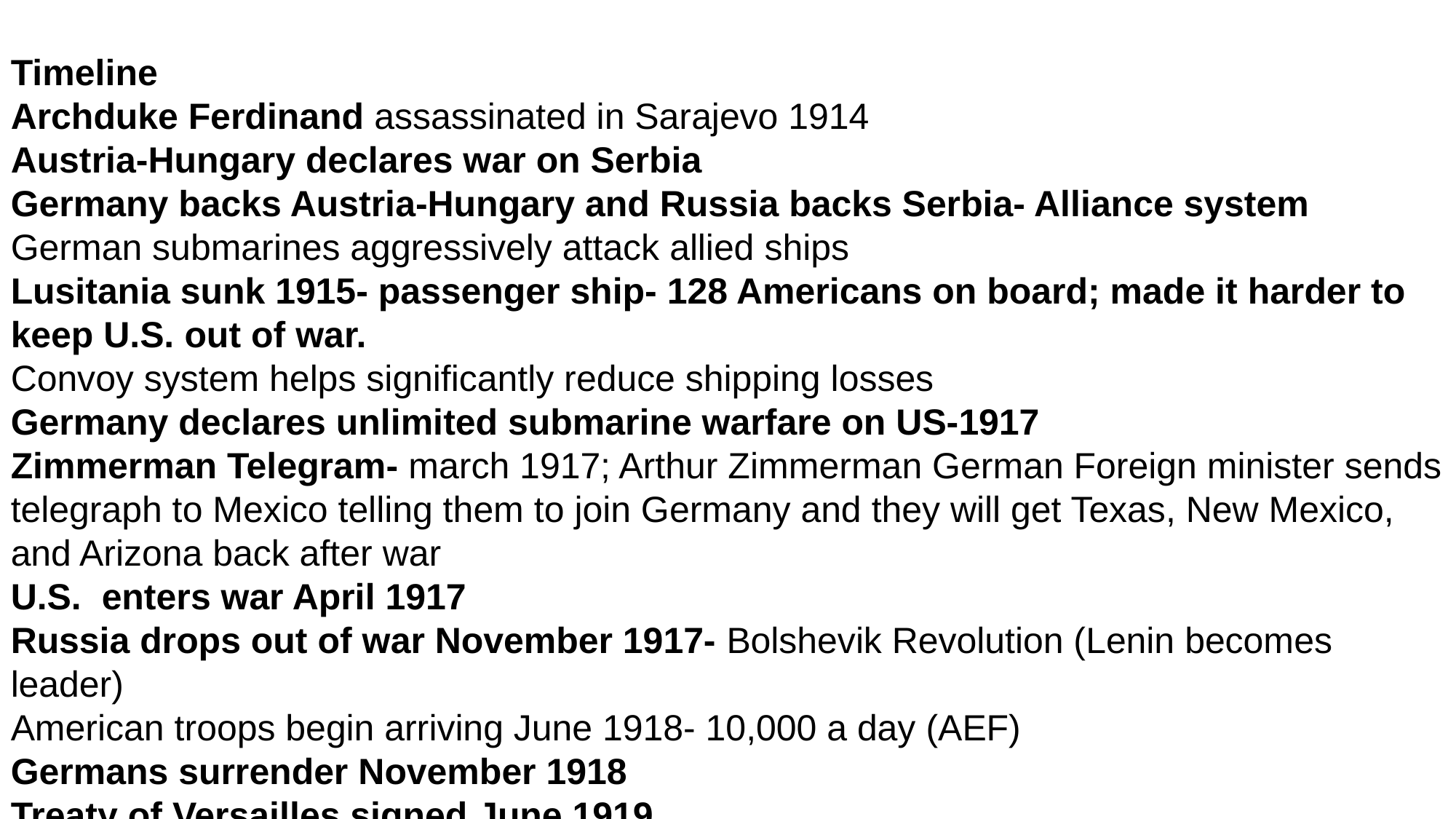

Timeline
Archduke Ferdinand assassinated in Sarajevo 1914
Austria-Hungary declares war on Serbia
Germany backs Austria-Hungary and Russia backs Serbia- Alliance system
German submarines aggressively attack allied ships
Lusitania sunk 1915- passenger ship- 128 Americans on board; made it harder to keep U.S. out of war.
Convoy system helps significantly reduce shipping losses
Germany declares unlimited submarine warfare on US-1917
Zimmerman Telegram- march 1917; Arthur Zimmerman German Foreign minister sends telegraph to Mexico telling them to join Germany and they will get Texas, New Mexico, and Arizona back after war
U.S.  enters war April 1917
Russia drops out of war November 1917- Bolshevik Revolution (Lenin becomes leader)
American troops begin arriving June 1918- 10,000 a day (AEF)
Germans surrender November 1918
Treaty of Versailles signed June 1919
World War I
(not the big one)